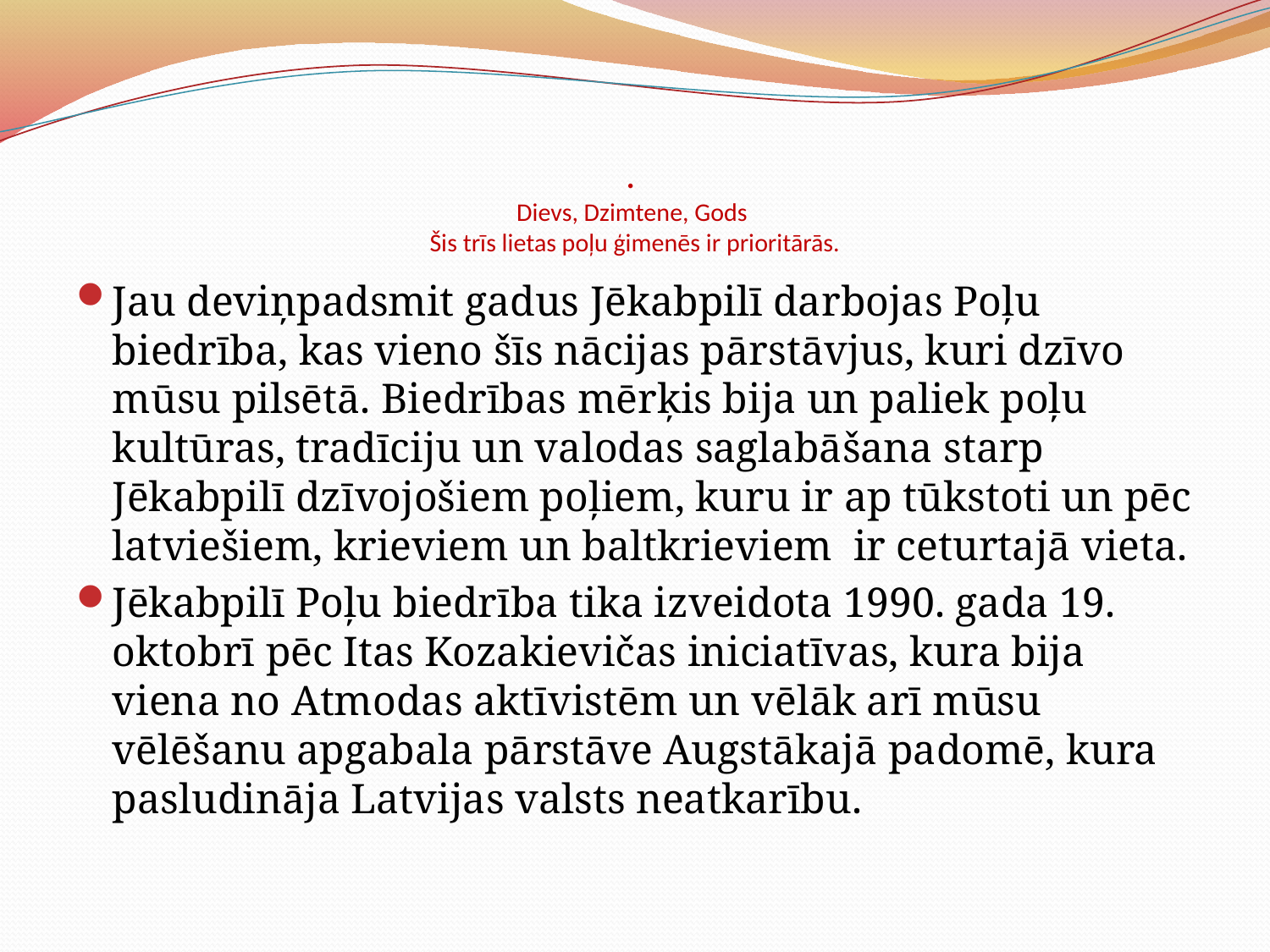

# . Dievs, Dzimtene, Gods Šis trīs lietas poļu ģimenēs ir prioritārās.
Jau deviņpadsmit gadus Jēkabpilī darbojas Poļu biedrība, kas vieno šīs nācijas pārstāvjus, kuri dzīvo mūsu pilsētā. Biedrības mērķis bija un paliek poļu kultūras, tradīciju un valodas saglabāšana starp Jēkabpilī dzīvojošiem poļiem, kuru ir ap tūkstoti un pēc latviešiem, krieviem un baltkrieviem  ir ceturtajā vieta.
Jēkabpilī Poļu biedrība tika izveidota 1990. gada 19. oktobrī pēc Itas Kozakievičas iniciatīvas, kura bija viena no Atmodas aktīvistēm un vēlāk arī mūsu vēlēšanu apgabala pārstāve Augstākajā padomē, kura pasludināja Latvijas valsts neatkarību.